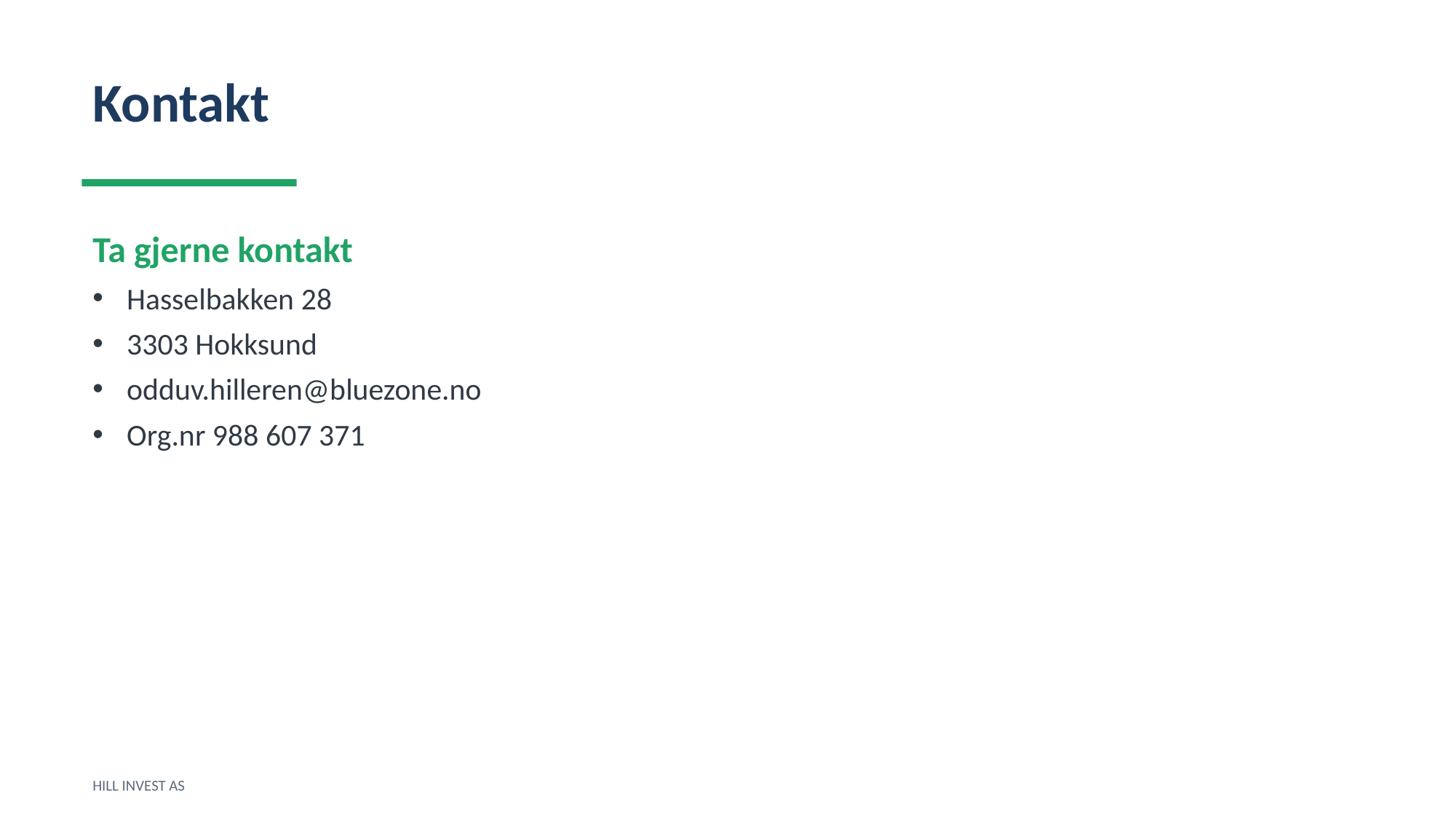

Kontakt

Ta gjerne kontakt
Hasselbakken 28
3303 Hokksund
odduv.hilleren@bluezone.no
Org.nr 988 607 371
HILL INVEST AS